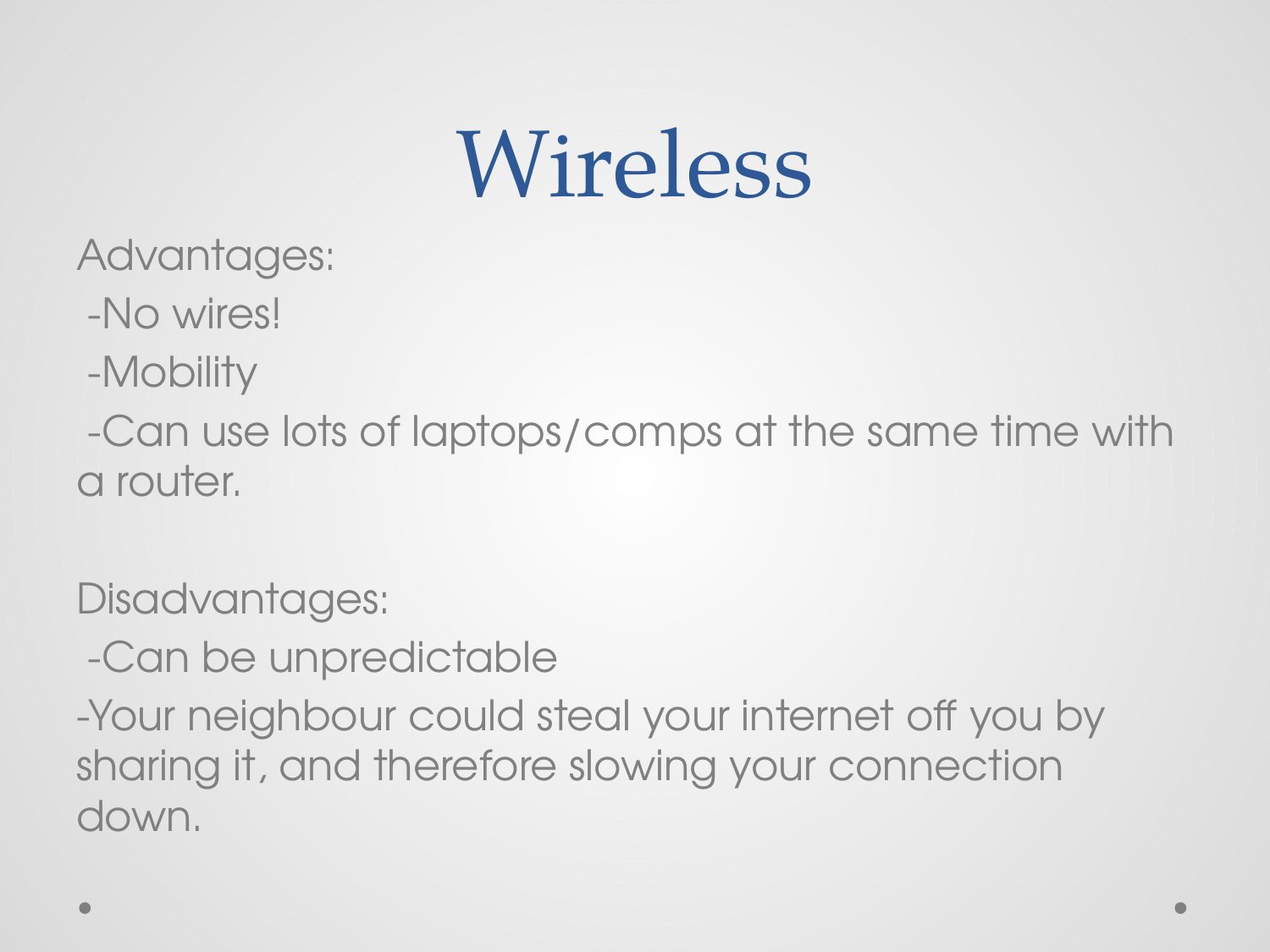

# Wireless
Advantages:
 -No wires!
 -Mobility
 -Can use lots of laptops/comps at the same time with a router.

Disadvantages:
 -Can be unpredictable
-Your neighbour could steal your internet off you by sharing it, and therefore slowing your connection down.